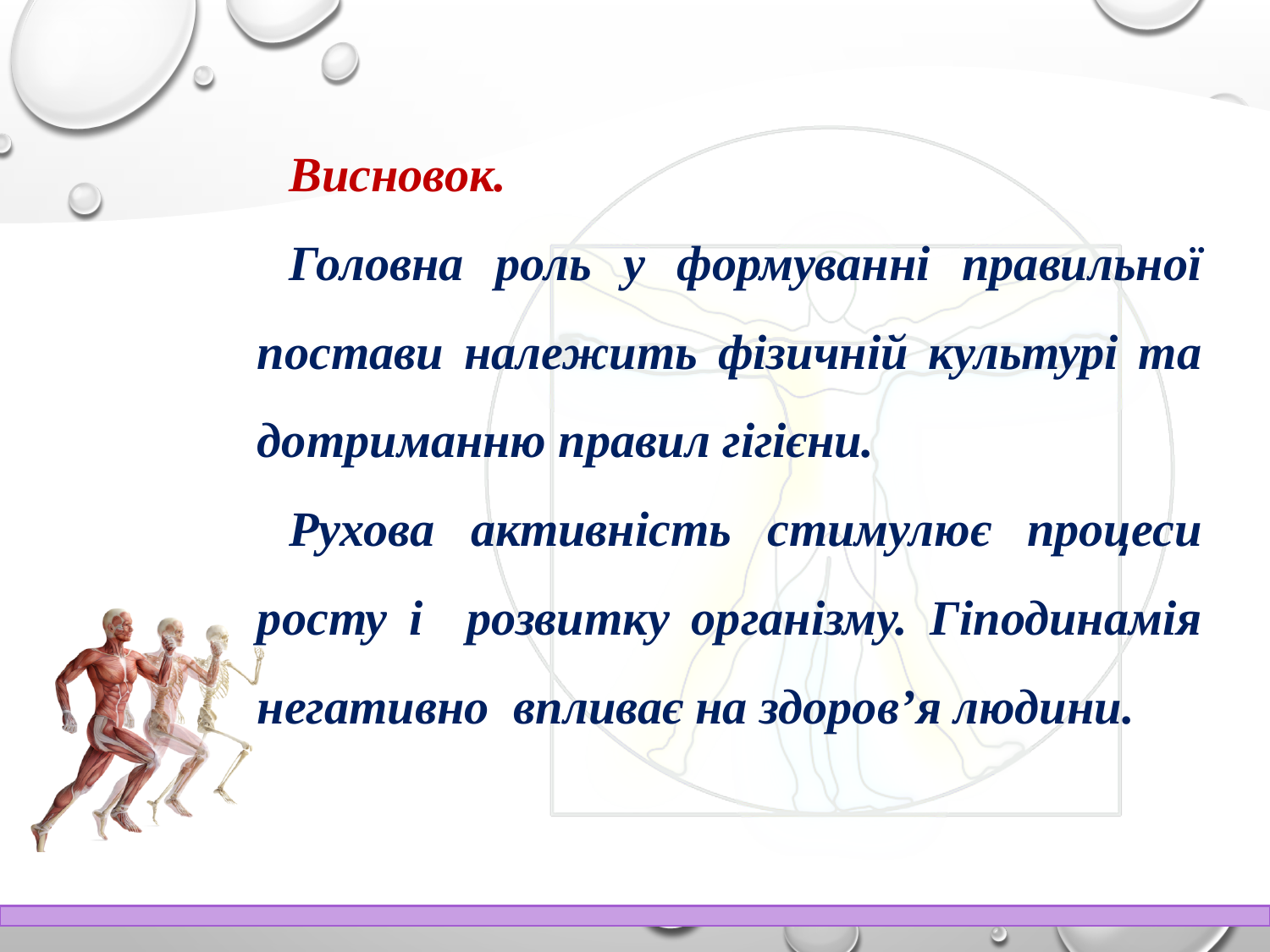

Висновок.
Головна роль у формуванні правильної постави належить фізичній культурі та дотриманню правил гігієни.
Рухова активність стимулює процеси росту і  розвитку організму. Гіподинамія негативно  впливає на здоров’я людини.